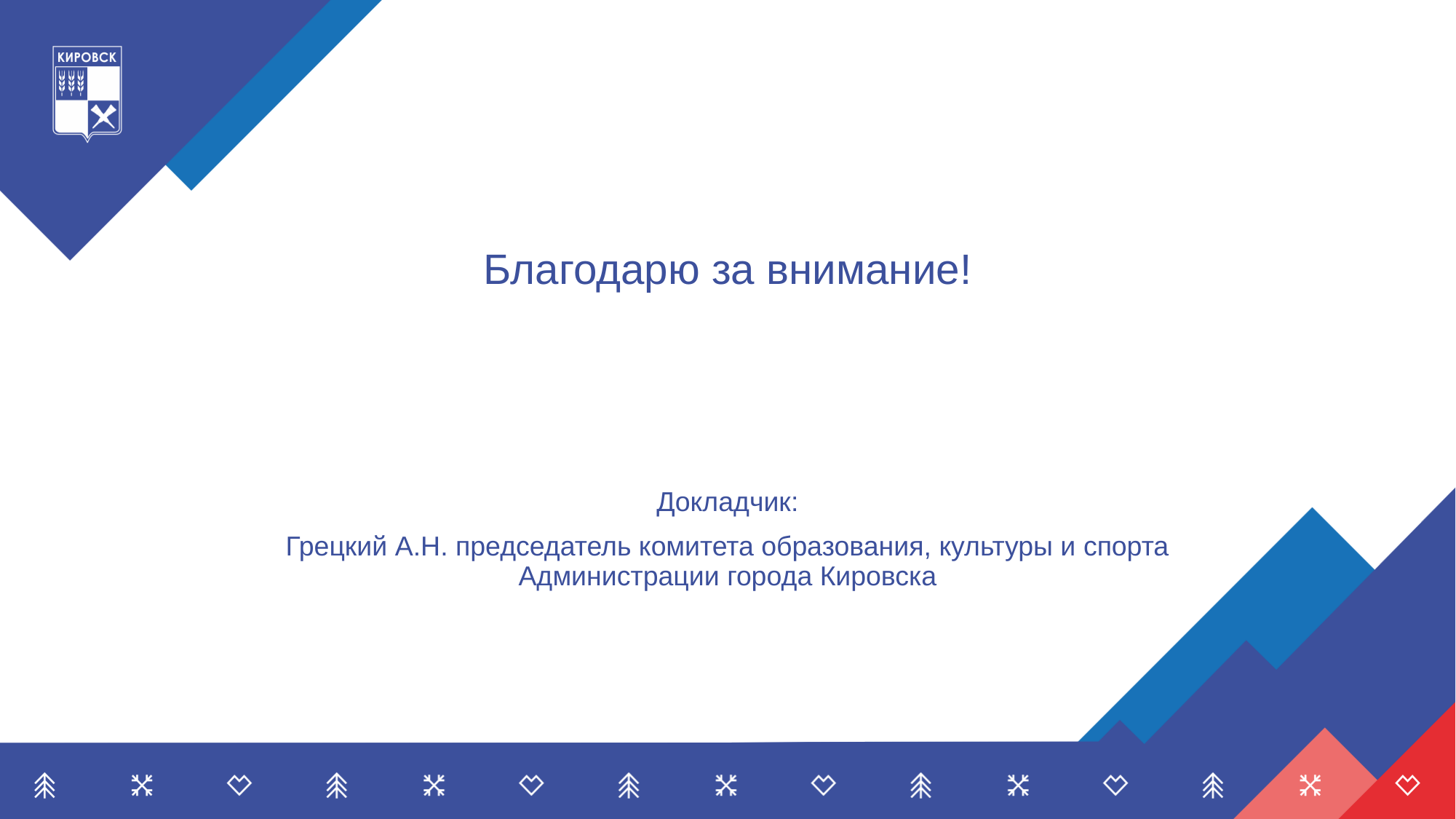

# Благодарю за внимание!
Докладчик:
Грецкий А.Н. председатель комитета образования, культуры и спорта Администрации города Кировска